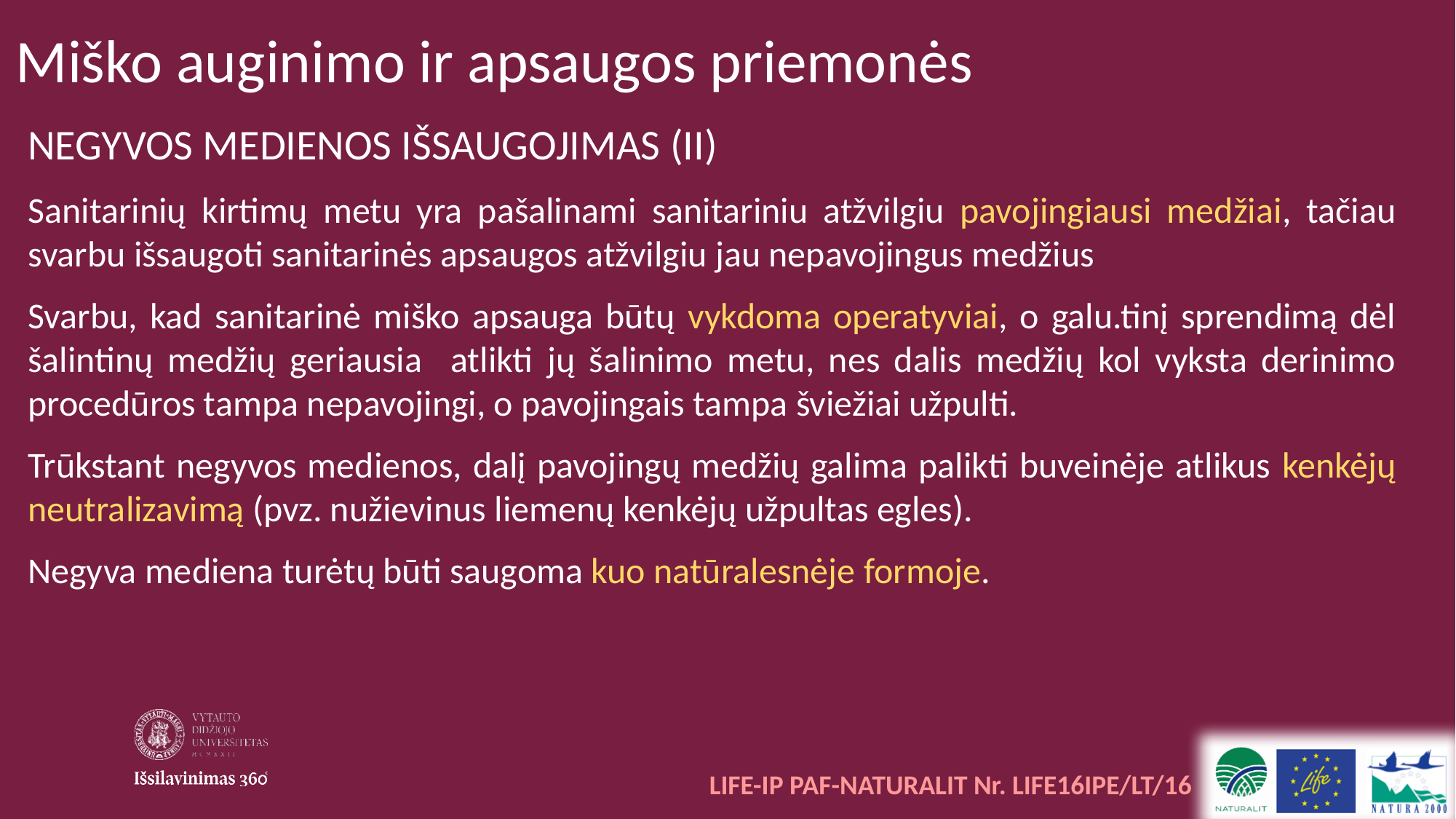

Miško auginimo ir apsaugos priemonės
NEGYVOS MEDIENOS IŠSAUGOJIMAS (II)
Sanitarinių kirtimų metu yra pašalinami sanitariniu atžvilgiu pavojingiausi medžiai, tačiau svarbu išsaugoti sanitarinės apsaugos atžvilgiu jau nepavojingus medžius
Svarbu, kad sanitarinė miško apsauga būtų vykdoma operatyviai, o galu.tinį sprendimą dėl šalintinų medžių geriausia  atlikti jų šalinimo metu, nes dalis medžių kol vyksta derinimo procedūros tampa nepavojingi, o pavojingais tampa šviežiai užpulti.
Trūkstant negyvos medienos, dalį pavojingų medžių galima palikti buveinėje atlikus kenkėjų neutralizavimą (pvz. nužievinus liemenų kenkėjų užpultas egles).
Negyva mediena turėtų būti saugoma kuo natūralesnėje formoje.